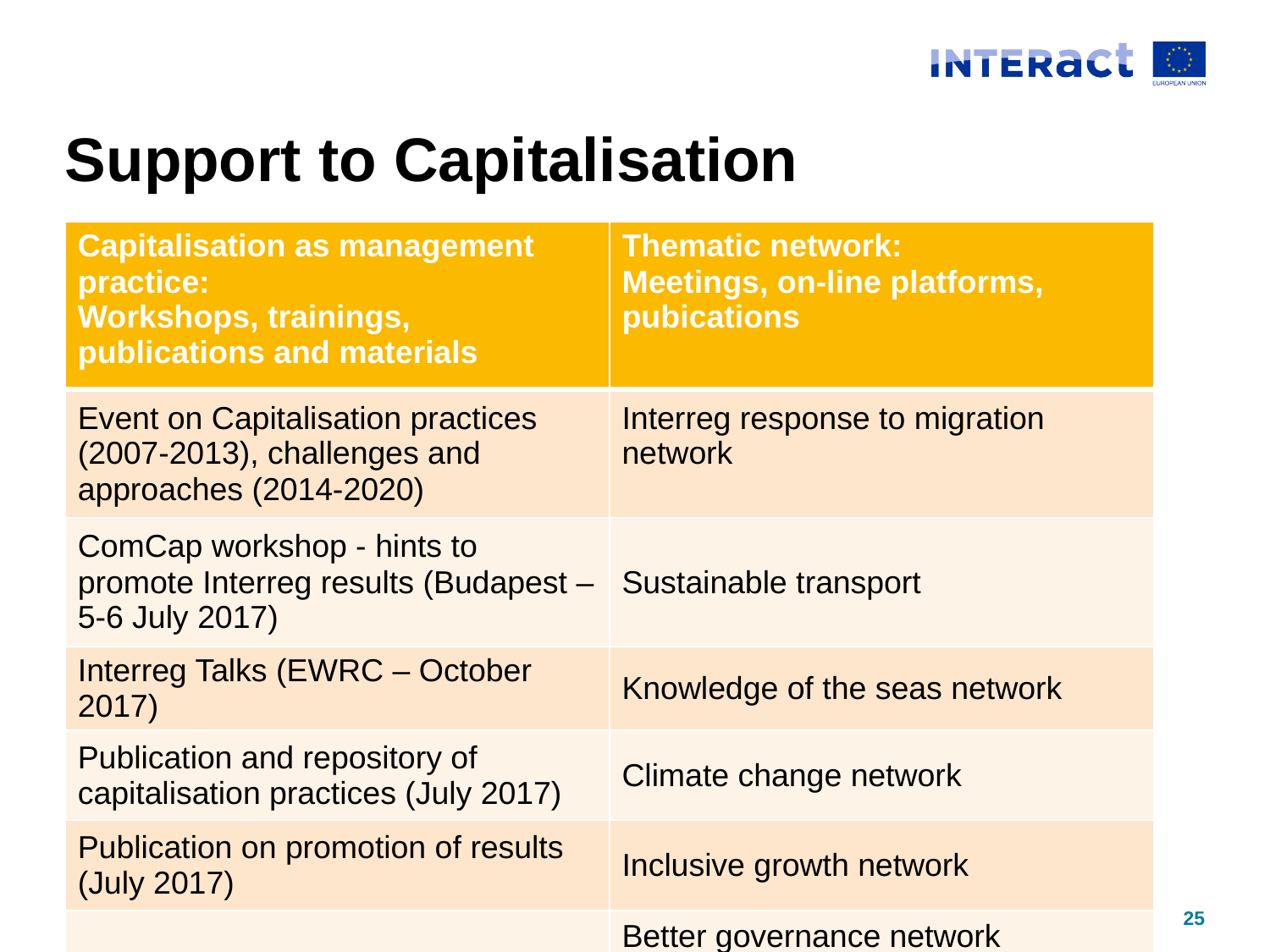

# Support to Capitalisation
| Capitalisation as management practice: Workshops, trainings, publications and materials | Thematic network: Meetings, on-line platforms, pubications |
| --- | --- |
| Event on Capitalisation practices (2007-2013), challenges and approaches (2014-2020) | Interreg response to migration network |
| ComCap workshop - hints to promote Interreg results (Budapest – 5-6 July 2017) | Sustainable transport |
| Interreg Talks (EWRC – October 2017) | Knowledge of the seas network |
| Publication and repository of capitalisation practices (July 2017) | Climate change network |
| Publication on promotion of results (July 2017) | Inclusive growth network |
|  | Better governance network |
Interact Programme
25